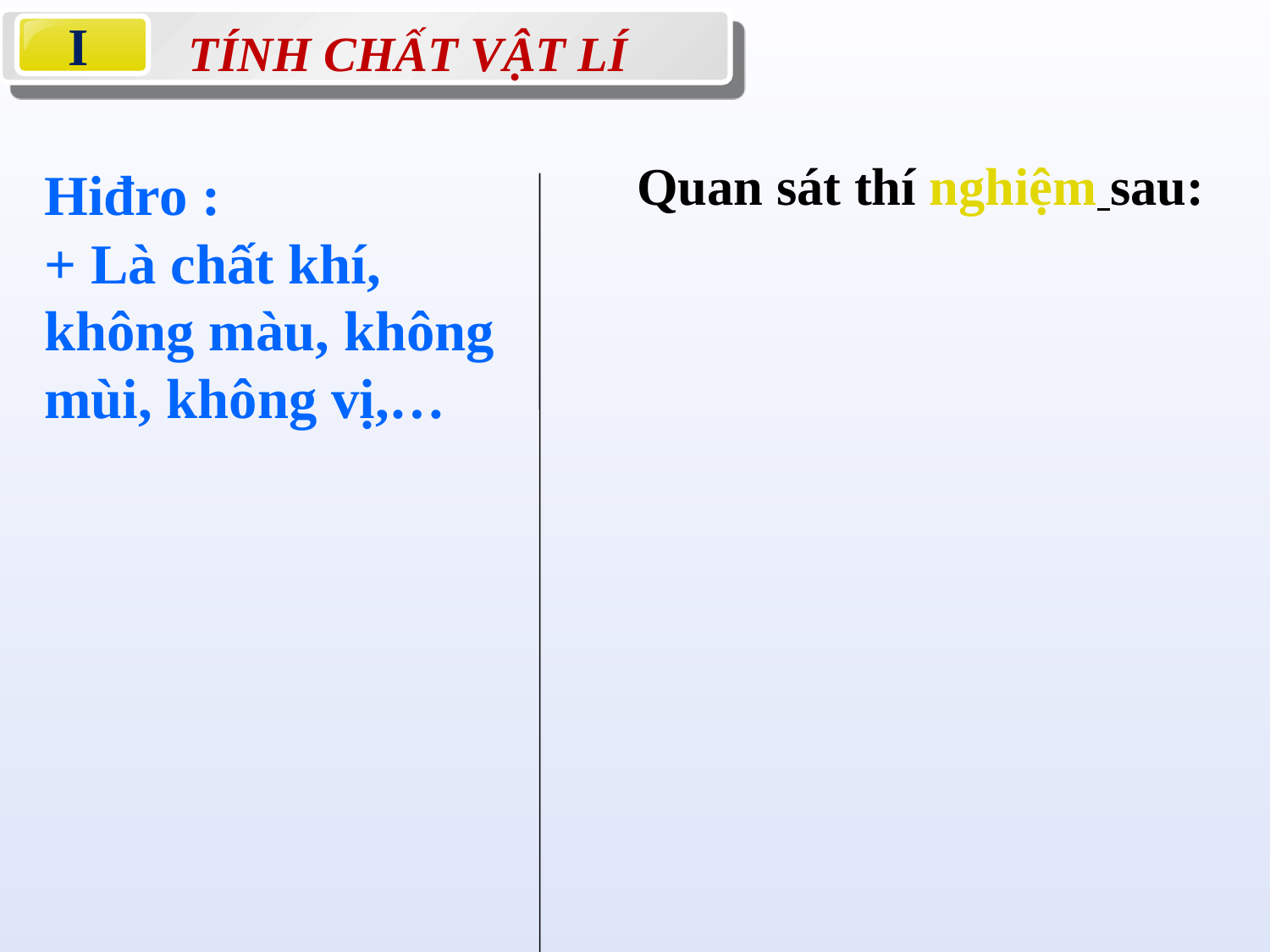

I

TÍNH CHẤT VẬT LÍ
Quan sát thí nghiệm sau:
Hiđro :
+ Là chất khí, không màu, không mùi, không vị,…